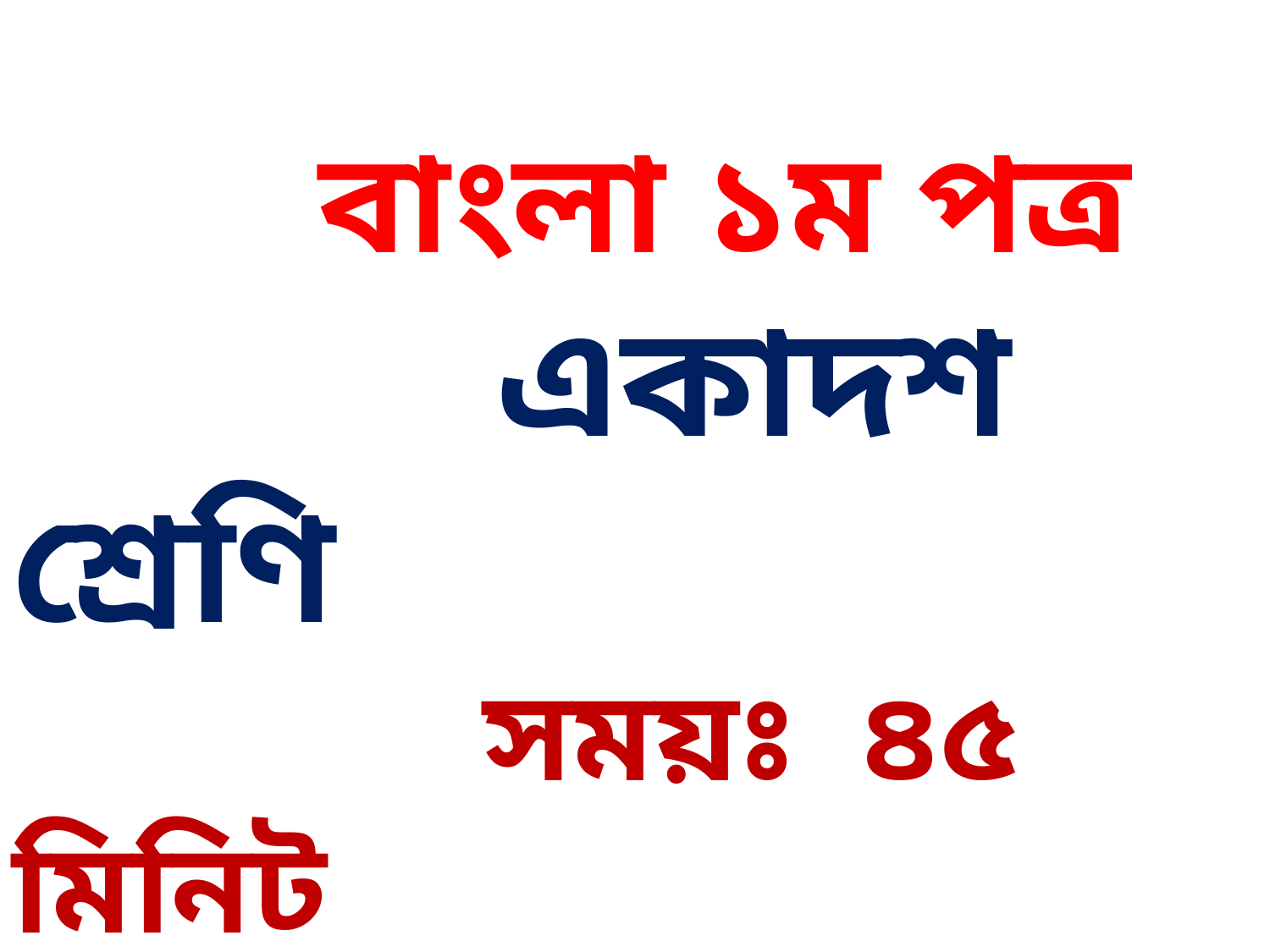

বাংলা ১ম পত্র
            একাদশ শ্রেণি
                   সময়ঃ  ৪৫ মিনিট